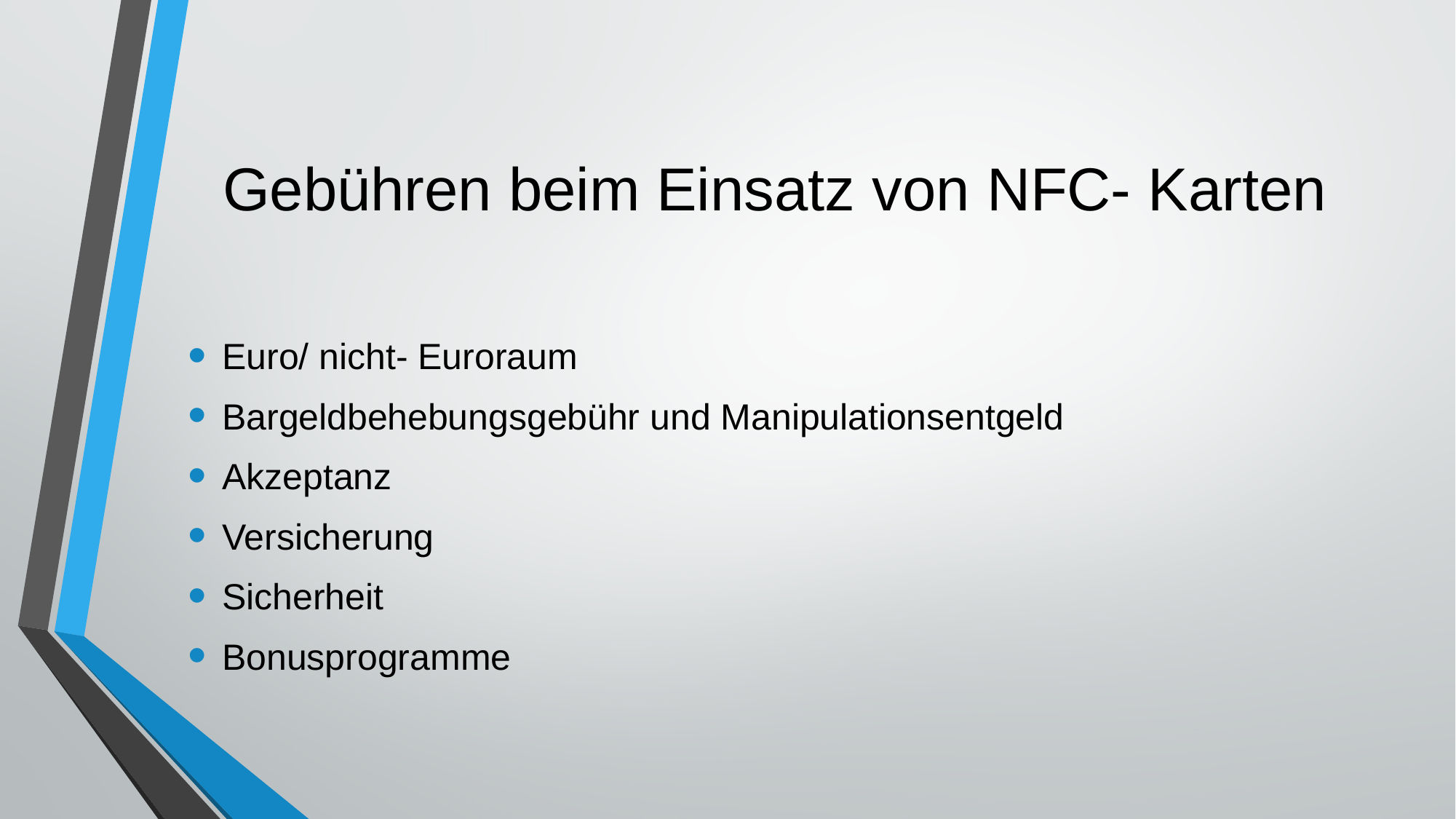

# Gebühren beim Einsatz von NFC- Karten
Euro/ nicht- Euroraum
Bargeldbehebungsgebühr und Manipulationsentgeld
Akzeptanz
Versicherung
Sicherheit
Bonusprogramme